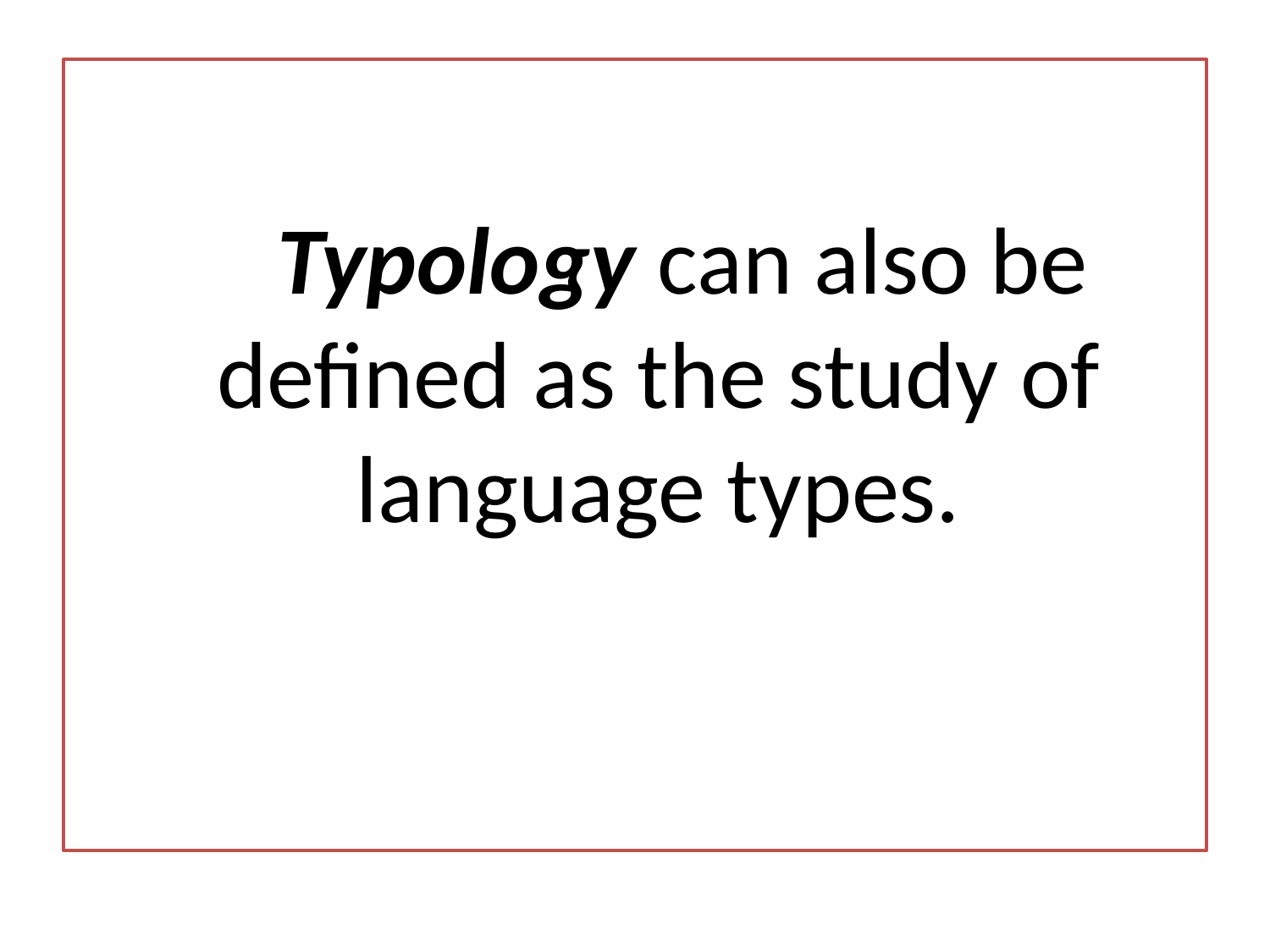

Typology can also be defined as the study of language types.